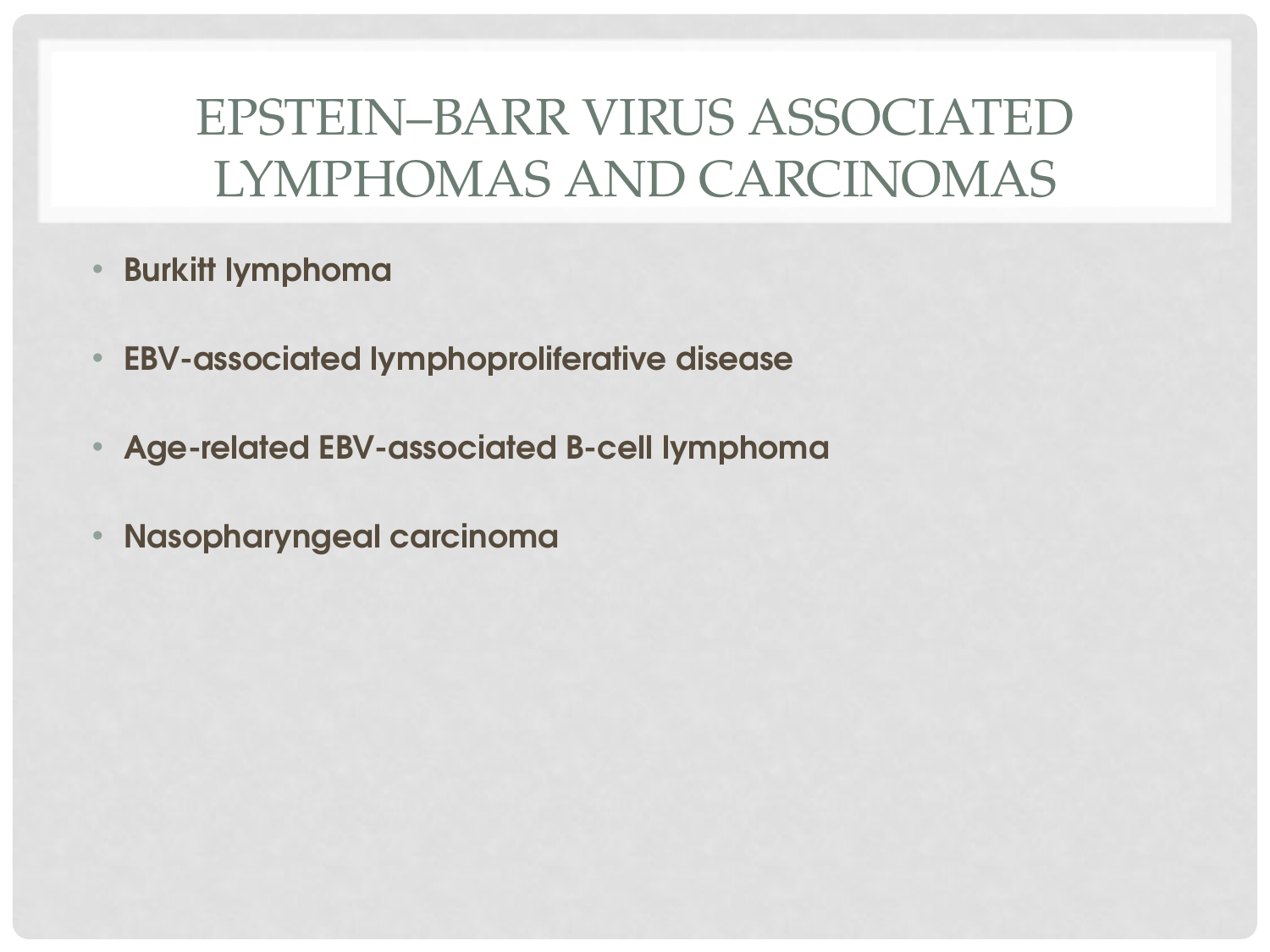

# Epstein–Barr virus associated lymphomas and carcinomas
Burkitt lymphoma

EBV‐associated lymphoproliferative disease

Age‐related EBV‐associated B‐cell lymphoma

Nasopharyngeal carcinoma